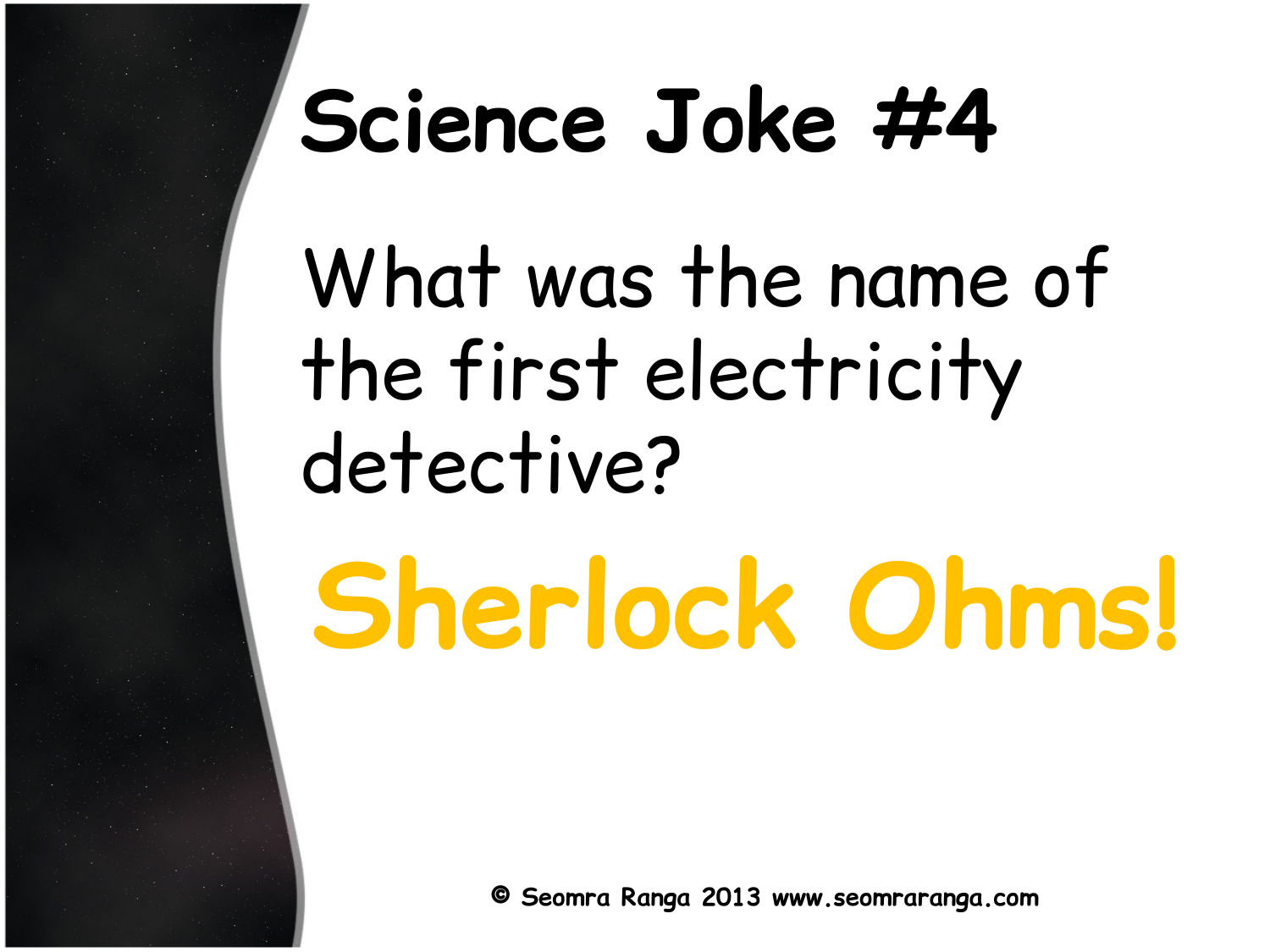

# Science Joke #4
What was the name of the first electricity detective?
Sherlock Ohms!
© Seomra Ranga 2013 www.seomraranga.com